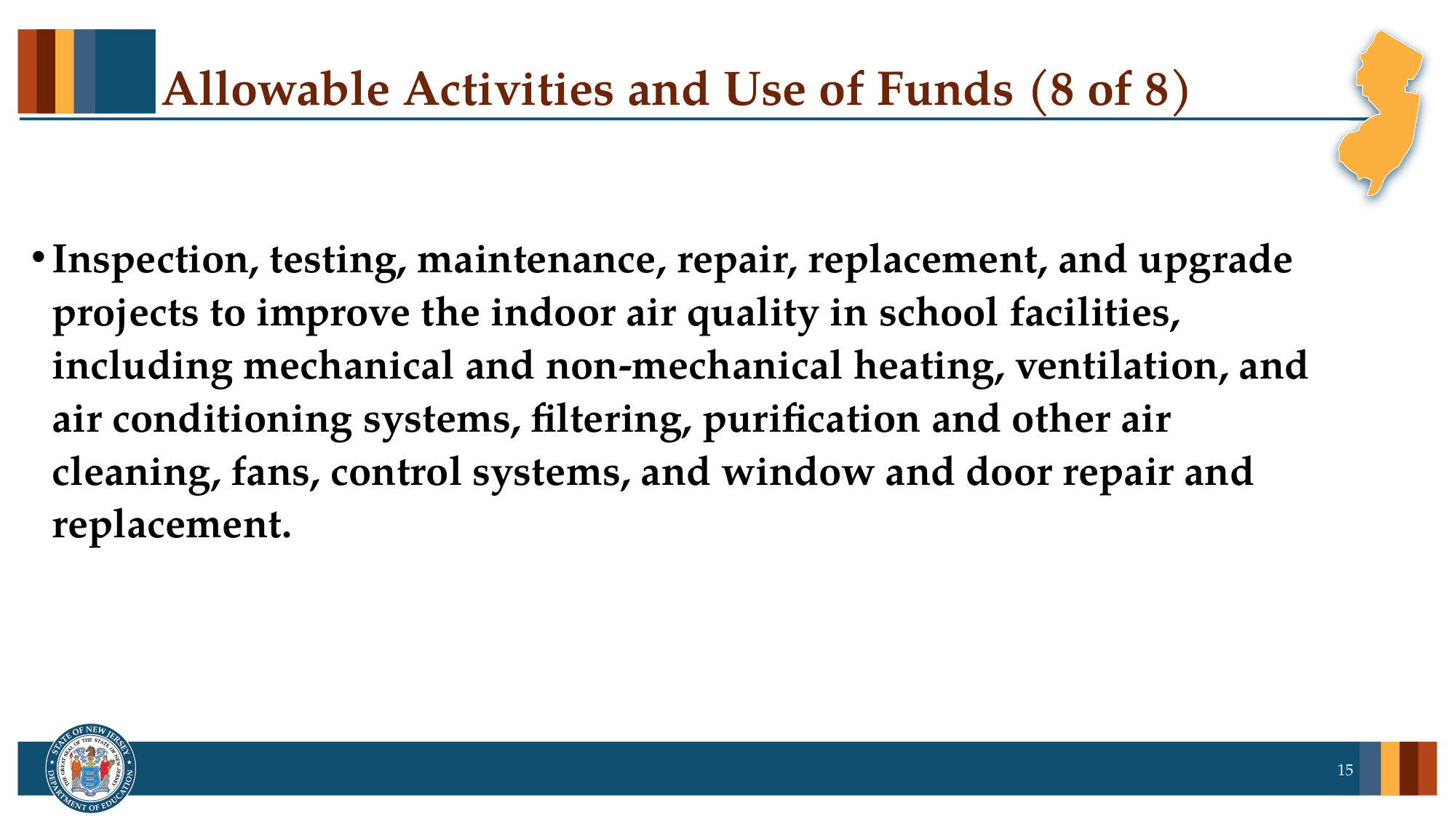

# Allowable Activities and Use of Funds (8 of 8)

Inspection, testing, maintenance, repair, replacement, and upgrade projects to improve the indoor air quality in school facilities, including mechanical and non-mechanical heating, ventilation, and air conditioning systems, filtering, purification and other air cleaning, fans, control systems, and window and door repair and replacement.

15